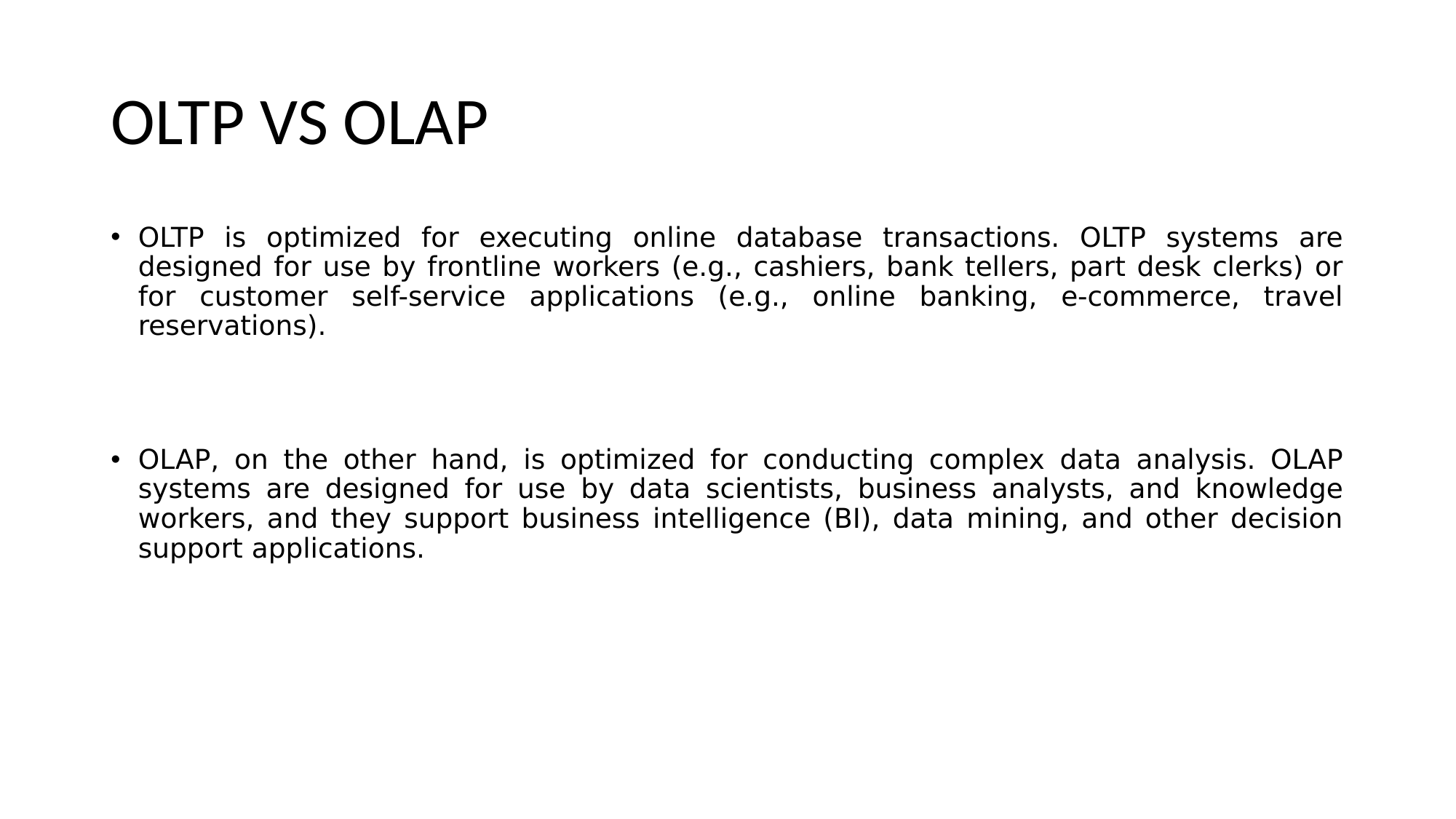

# OLTP VS OLAP
OLTP is optimized for executing online database transactions. OLTP systems are designed for use by frontline workers (e.g., cashiers, bank tellers, part desk clerks) or for customer self-service applications (e.g., online banking, e-commerce, travel reservations).

OLAP, on the other hand, is optimized for conducting complex data analysis. OLAP systems are designed for use by data scientists, business analysts, and knowledge workers, and they support business intelligence (BI), data mining, and other decision support applications.